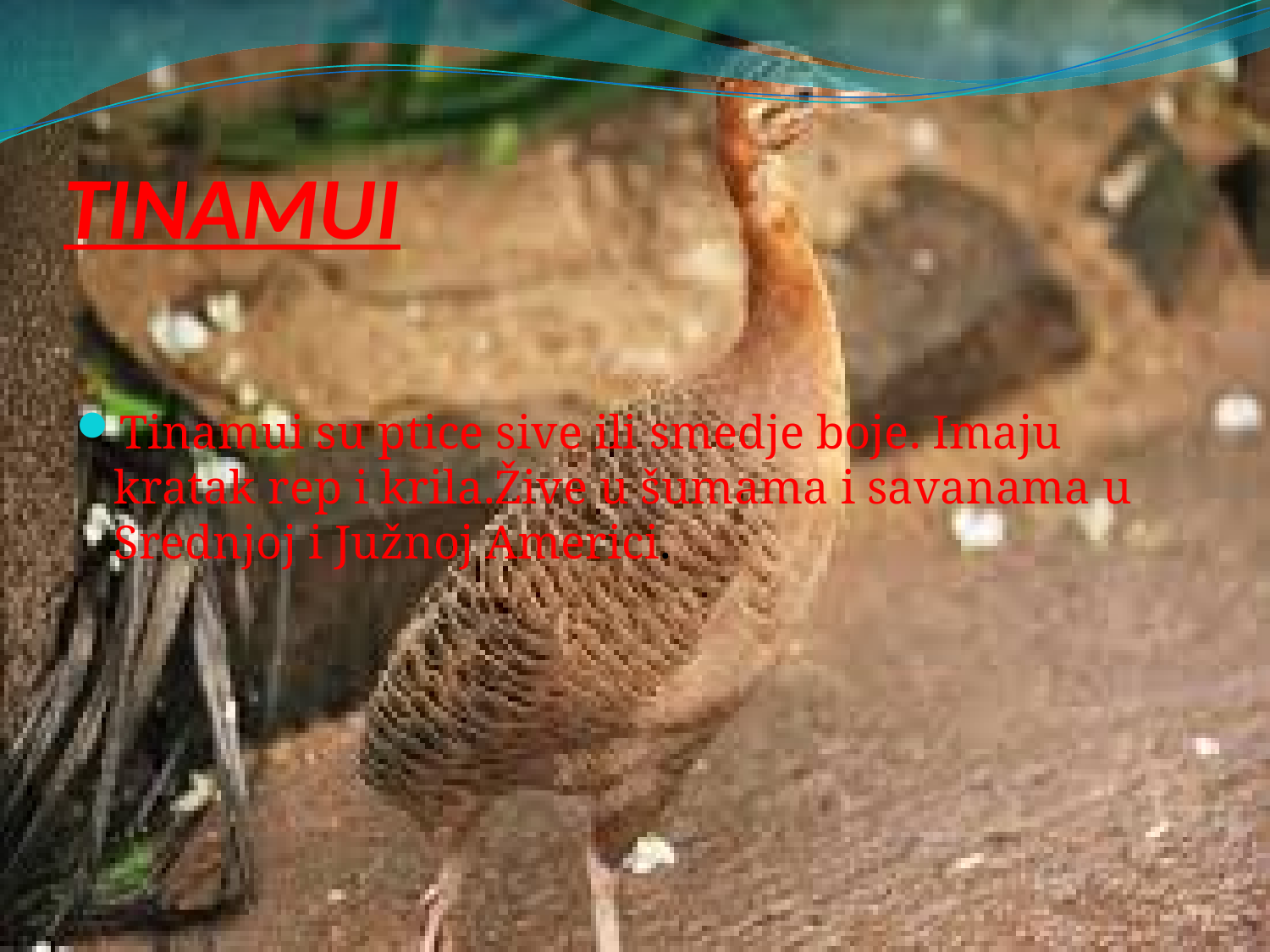

# TINAMUI

Tinamui su ptice sive ili smedje boje. Imaju kratak rep i krila.Žive u šumama i savanama u Srednjoj i Južnoj Americi.